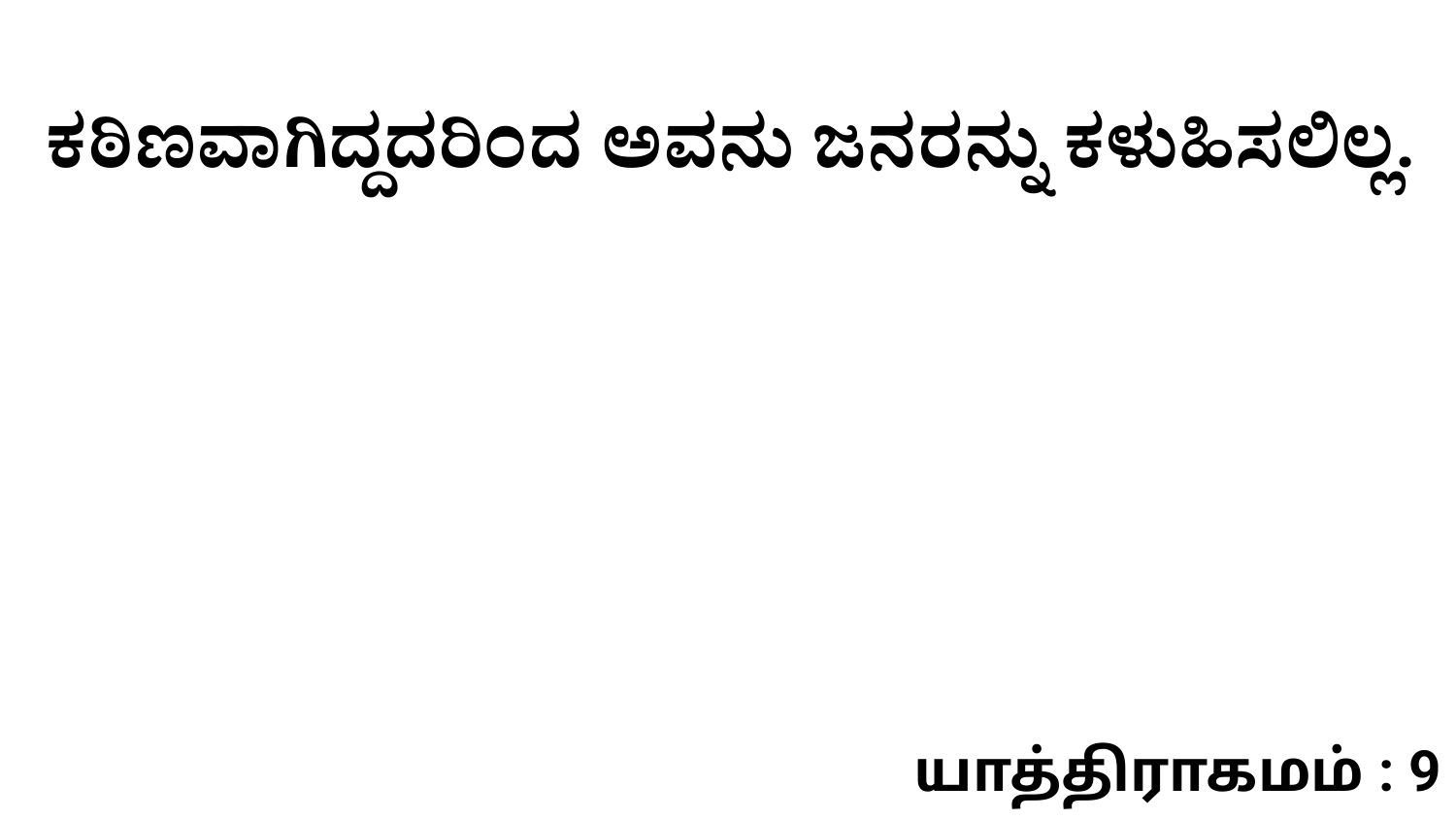

ಕಠಿಣವಾಗಿದ್ದದರಿಂದ ಅವನು ಜನರನ್ನು ಕಳುಹಿಸಲಿಲ್ಲ.
யாத்திராகமம் : 9